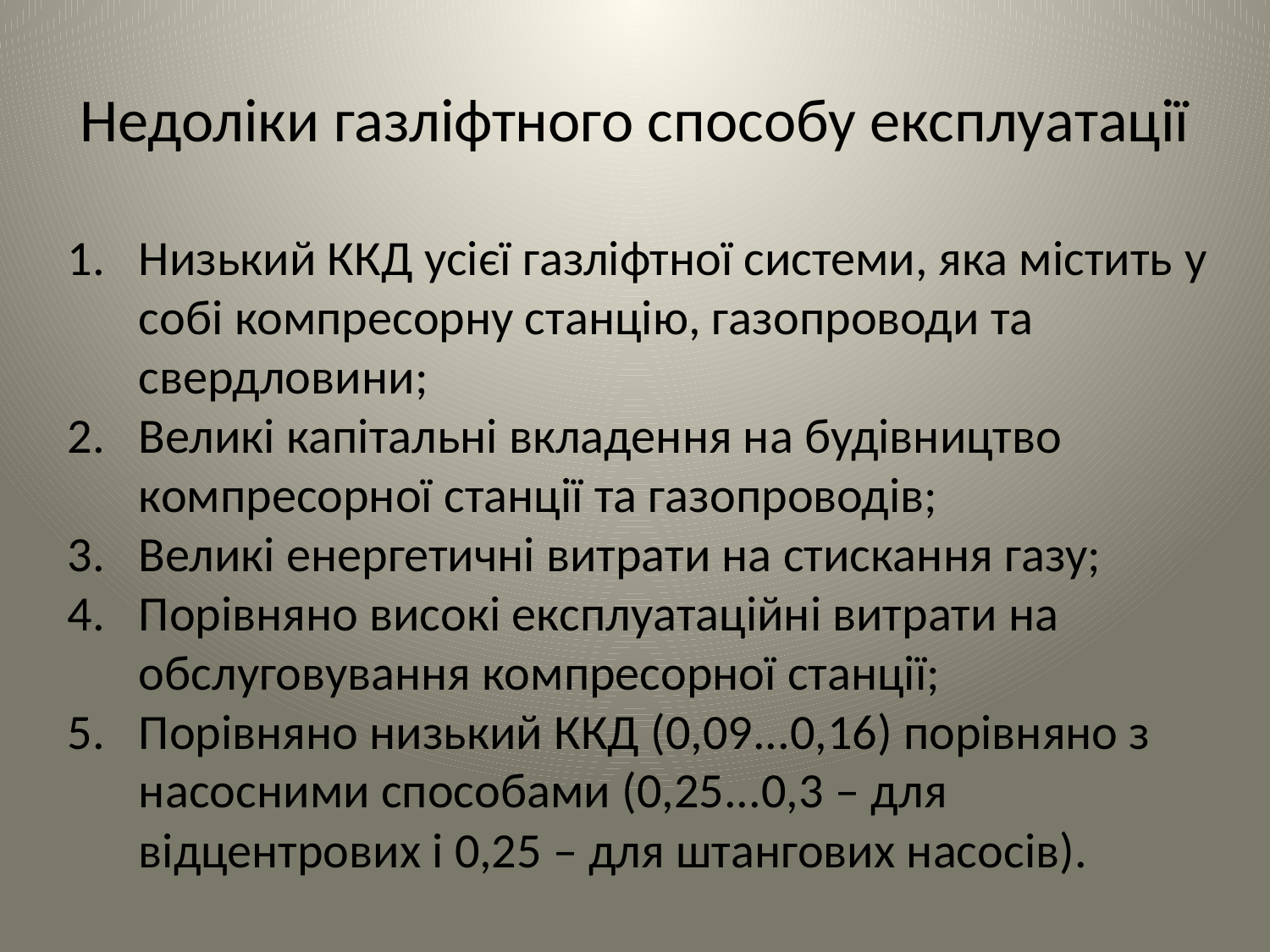

# Недоліки газліфтного способу експлуатації
Низький ККД усієї газліфтної системи, яка містить у собі компресорну станцію, газопроводи та свердловини;
Великі капітальні вкладення на будівництво компресорної станції та газопроводів;
Великі енергетичні витрати на стискання газу;
Порівняно високі експлуатаційні витрати на обслуговування компресорної станції;
Порівняно низький ККД (0,09...0,16) порівняно з насосними способами (0,25...0,3 – для відцентрових і 0,25 – для штангових насосів).